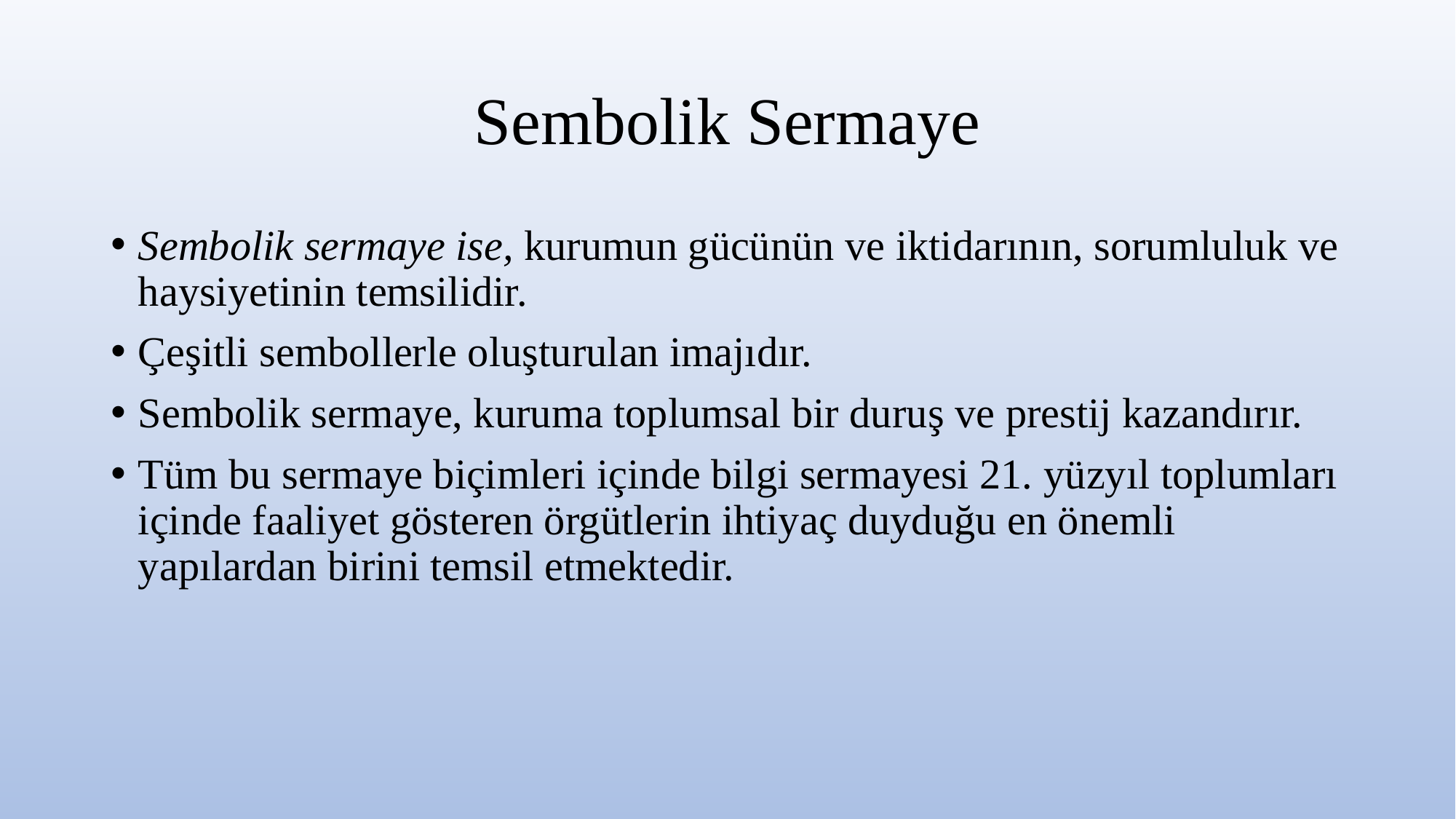

# Sembolik Sermaye
Sembolik sermaye ise, kurumun gücünün ve iktidarının, sorumluluk ve haysiyetinin temsilidir.
Çeşitli sembollerle oluşturulan imajıdır.
Sembolik sermaye, kuruma toplumsal bir duruş ve prestij kazandırır.
Tüm bu sermaye biçimleri içinde bilgi sermayesi 21. yüzyıl toplumları içinde faaliyet gösteren örgütlerin ihtiyaç duyduğu en önemli yapılardan birini temsil etmektedir.